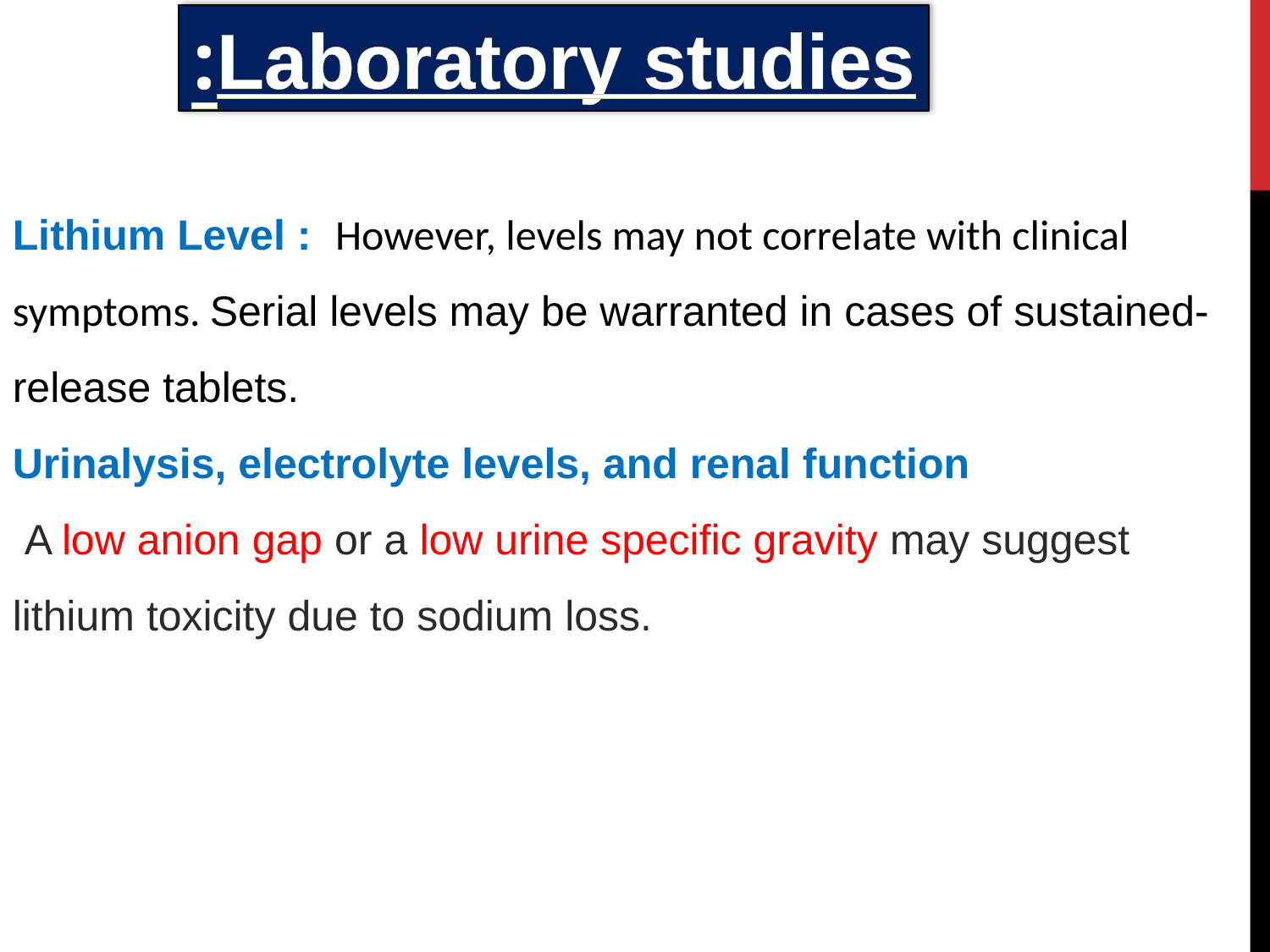

Laboratory studies:
Lithium Level :  However, levels may not correlate with clinical symptoms. Serial levels may be warranted in cases of sustained-release tablets.
Urinalysis, electrolyte levels, and renal function
 A low anion gap or a low urine specific gravity may suggest lithium toxicity due to sodium loss.